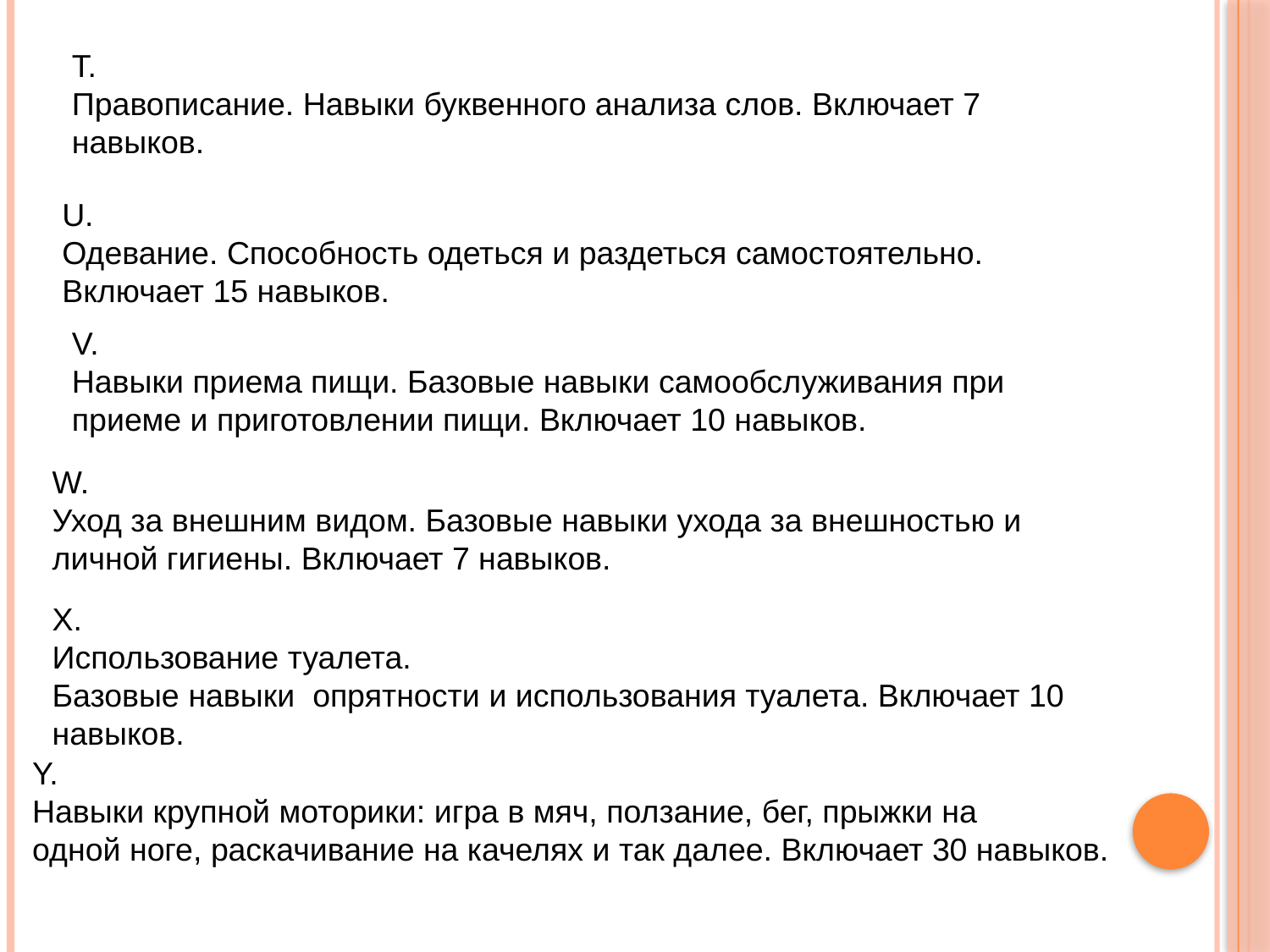

T.
Правописание. Навыки буквенного анализа слов. Включает 7
навыков.
U.
Одевание. Способность одеться и раздеться самостоятельно.
Включает 15 навыков.
V.
Навыки приема пищи. Базовые навыки самообслуживания при
приеме и приготовлении пищи. Включает 10 навыков.
W.
Уход за внешним видом. Базовые навыки ухода за внешностью и
личной гигиены. Включает 7 навыков.
X.
Использование туалета.
Базовые навыки  опрятности и использования туалета. Включает 10 навыков.
Y.
Навыки крупной моторики: игра в мяч, ползание, бег, прыжки на
одной ноге, раскачивание на качелях и так далее. Включает 30 навыков.